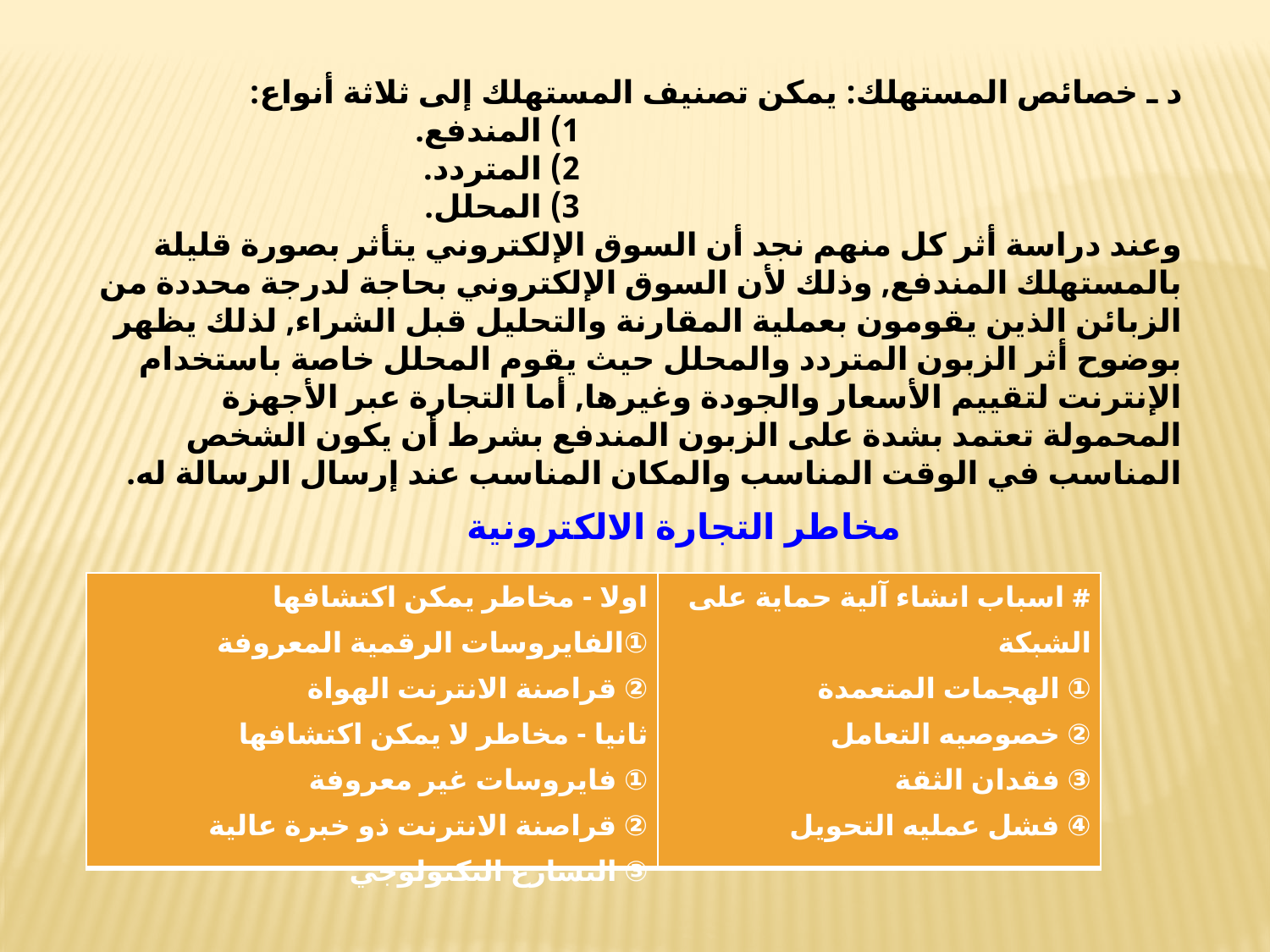

د ـ خصائص المستهلك: يمكن تصنيف المستهلك إلى ثلاثة أنواع:
                                                                         1) المندفع.
                                                                         2) المتردد.
                                                                         3) المحلل.
وعند دراسة أثر كل منهم نجد أن السوق الإلكتروني يتأثر بصورة قليلة بالمستهلك المندفع, وذلك لأن السوق الإلكتروني بحاجة لدرجة محددة من الزبائن الذين يقومون بعملية المقارنة والتحليل قبل الشراء, لذلك يظهر بوضوح أثر الزبون المتردد والمحلل حيث يقوم المحلل خاصة باستخدام الإنترنت لتقييم الأسعار والجودة وغيرها, أما التجارة عبر الأجهزة المحمولة تعتمد بشدة على الزبون المندفع بشرط أن يكون الشخص المناسب في الوقت المناسب والمكان المناسب عند إرسال الرسالة له.

مخاطر التجارة الالكترونية

| اولا - مخاطر يمكن اكتشافها ①الفايروسات الرقمية المعروفة ② قراصنة الانترنت الهواة ثانيا - مخاطر لا يمكن اكتشافها ① فايروسات غير معروفة ② قراصنة الانترنت ذو خبرة عالية ③ التسارع التكنولوجي | # اسباب انشاء آلية حماية على الشبكة ① الهجمات المتعمدة ② خصوصيه التعامل ③ فقدان الثقة ④ فشل عمليه التحويل |
| --- | --- |